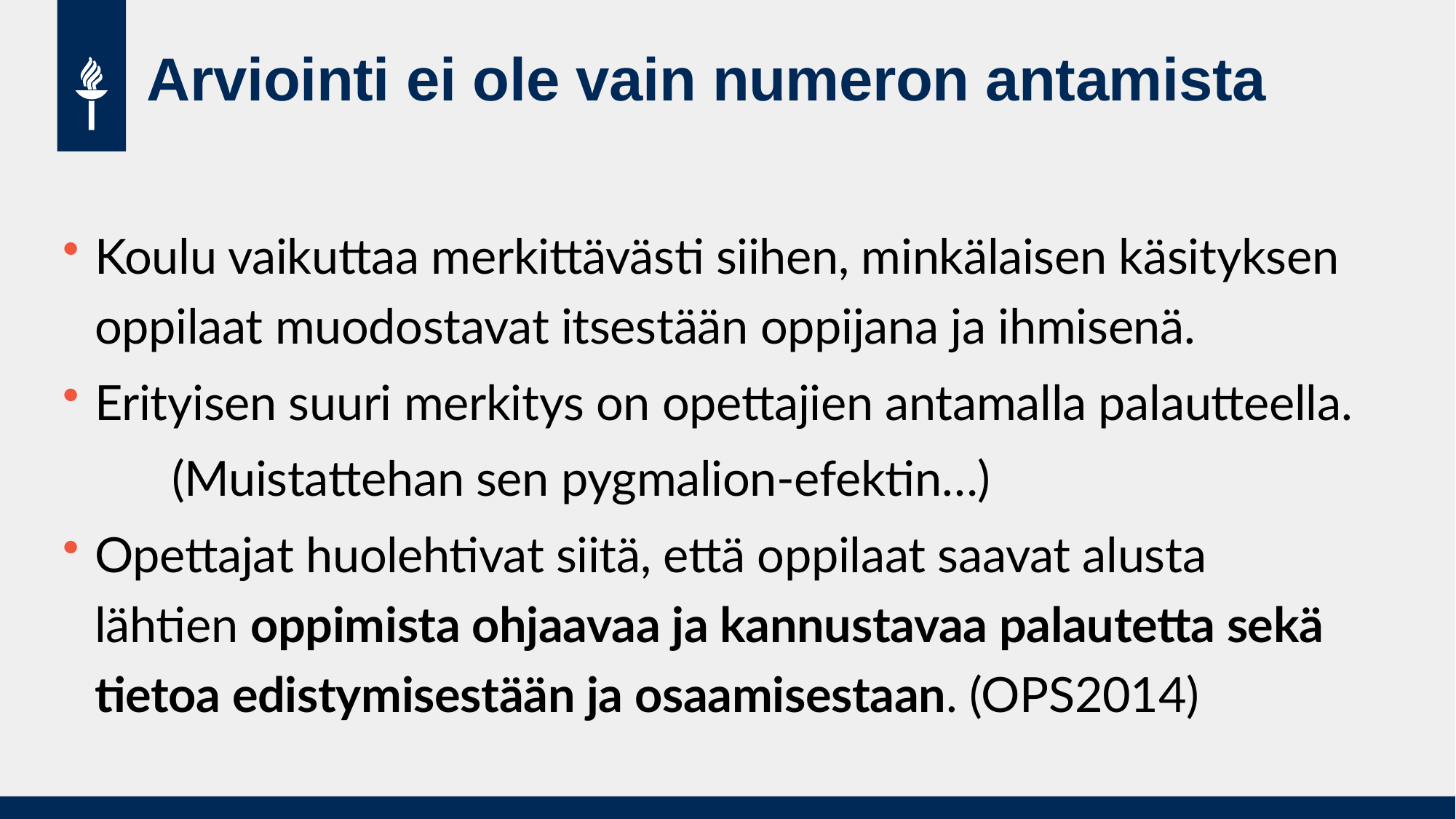

# Arviointi ei ole vain numeron antamista
Koulu vaikuttaa merkittävästi siihen, minkälaisen käsityksen oppilaat muodostavat itsestään oppijana ja ihmisenä.
Erityisen suuri merkitys on opettajien antamalla palautteella.
	(Muistattehan sen pygmalion-efektin…)
Opettajat huolehtivat siitä, että oppilaat saavat alusta lähtien oppimista ohjaavaa ja kannustavaa palautetta sekä tietoa edistymisestään ja osaamisestaan. (OPS2014)